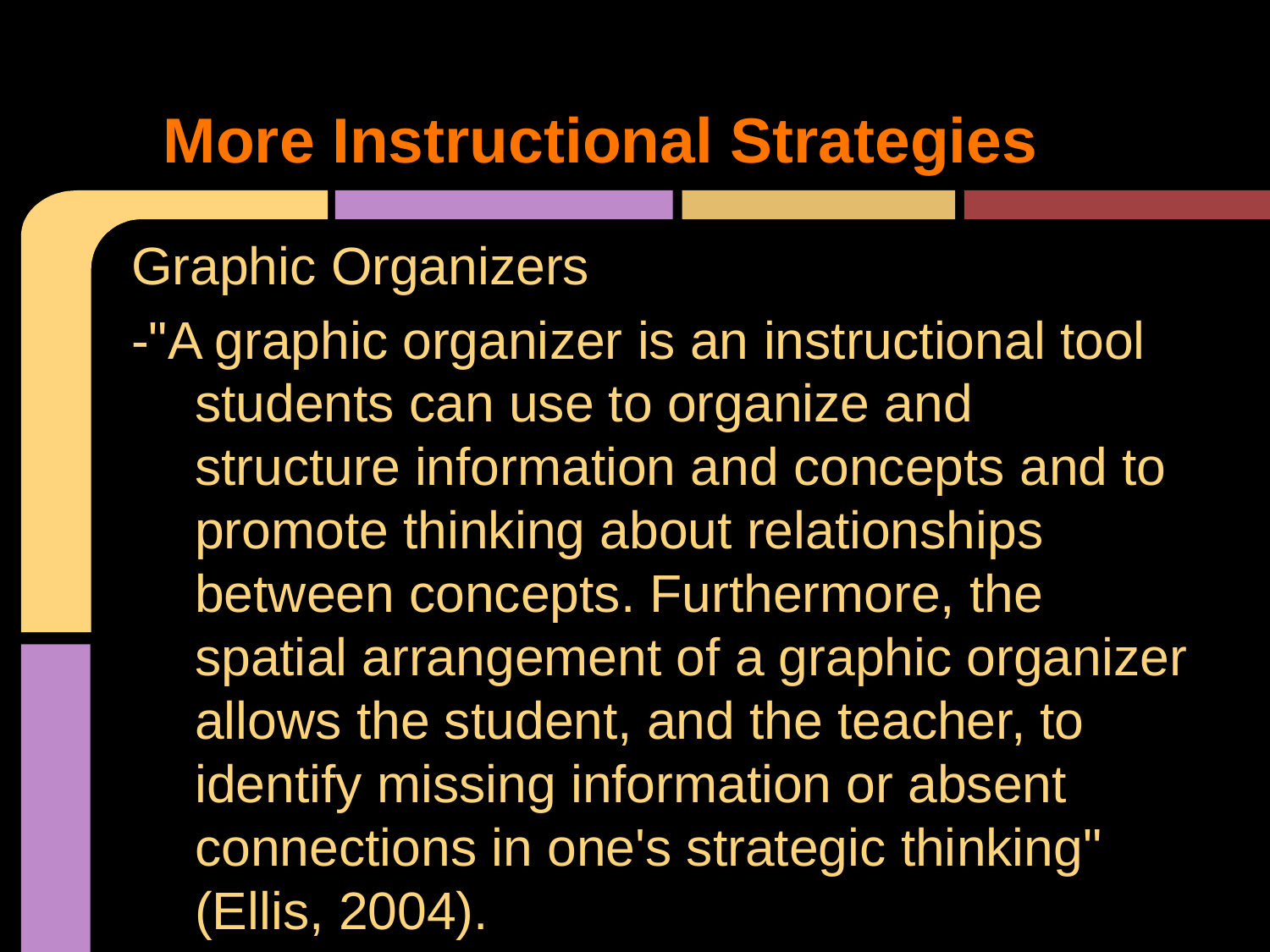

# More Instructional Strategies
Graphic Organizers
-"A graphic organizer is an instructional tool students can use to organize and structure information and concepts and to promote thinking about relationships between concepts. Furthermore, the spatial arrangement of a graphic organizer allows the student, and the teacher, to identify missing information or absent connections in one's strategic thinking" (Ellis, 2004).